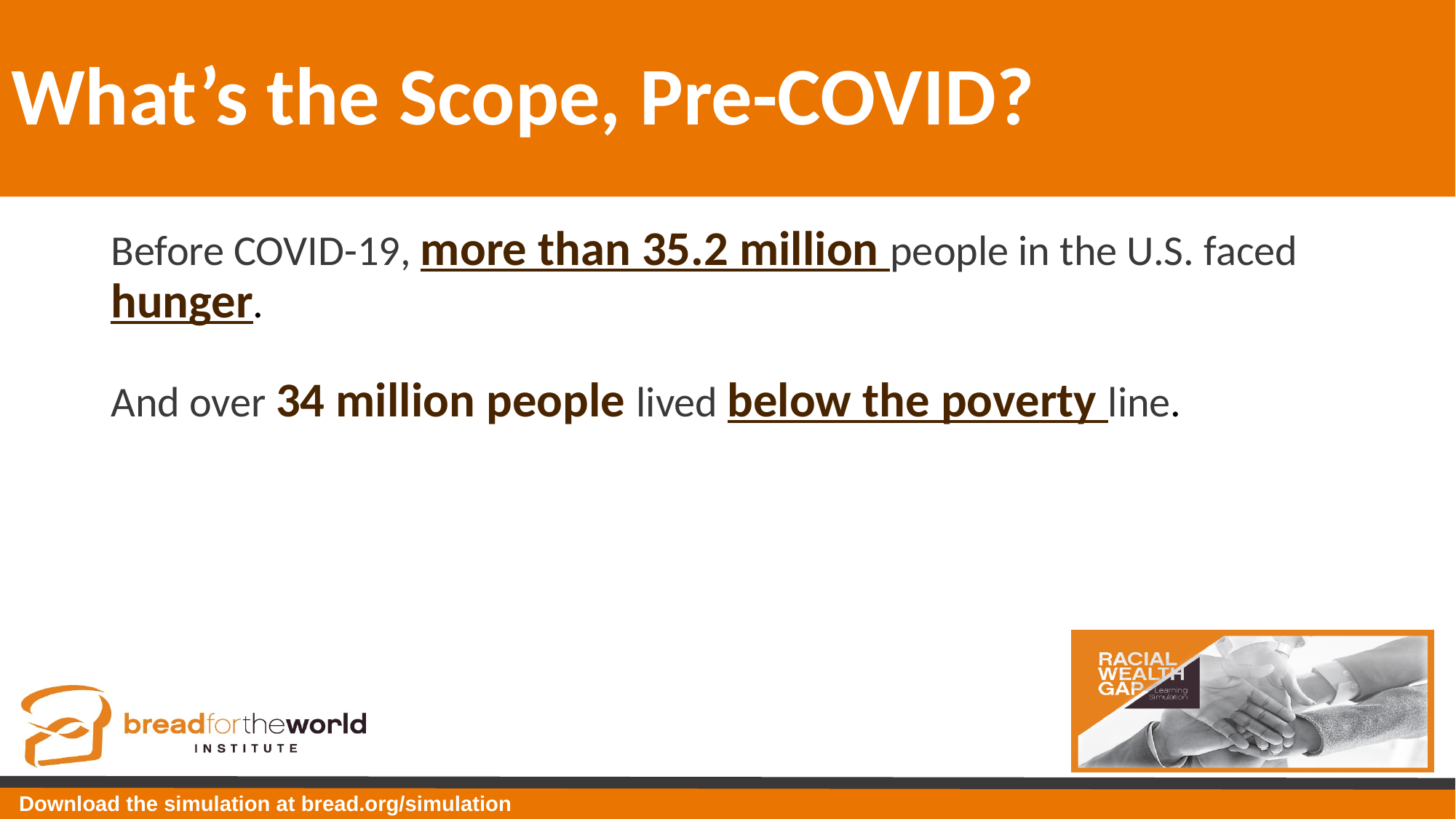

# What’s the Scope, Pre-COVID?
Before COVID-19, more than 35.2 million people in the U.S. faced hunger.

And over 34 million people lived below the poverty line.

Download the simulation at bread.org/simulation